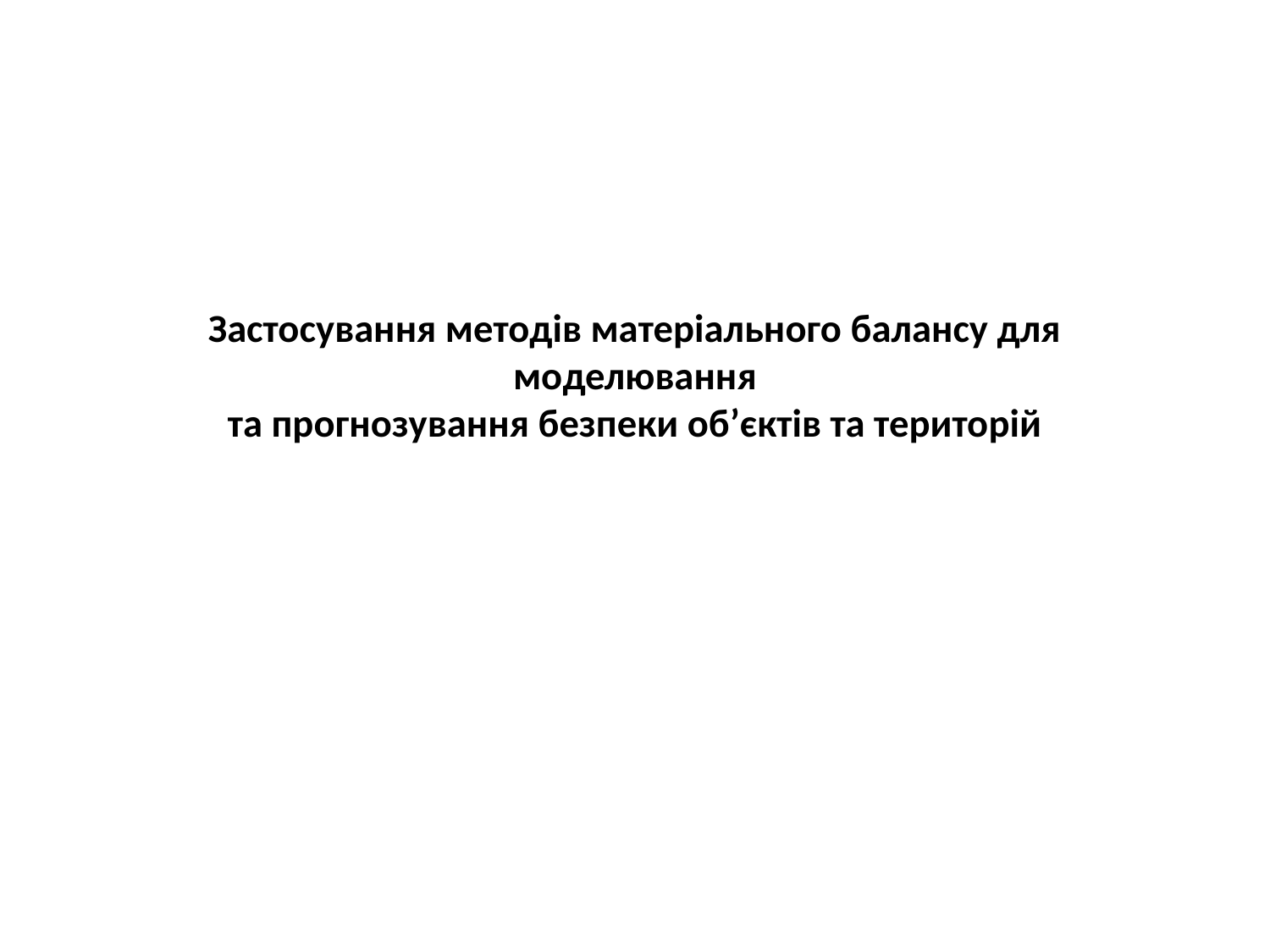

# Застосування методів матеріального балансу для моделювання та прогнозування безпеки об’єктів та територій